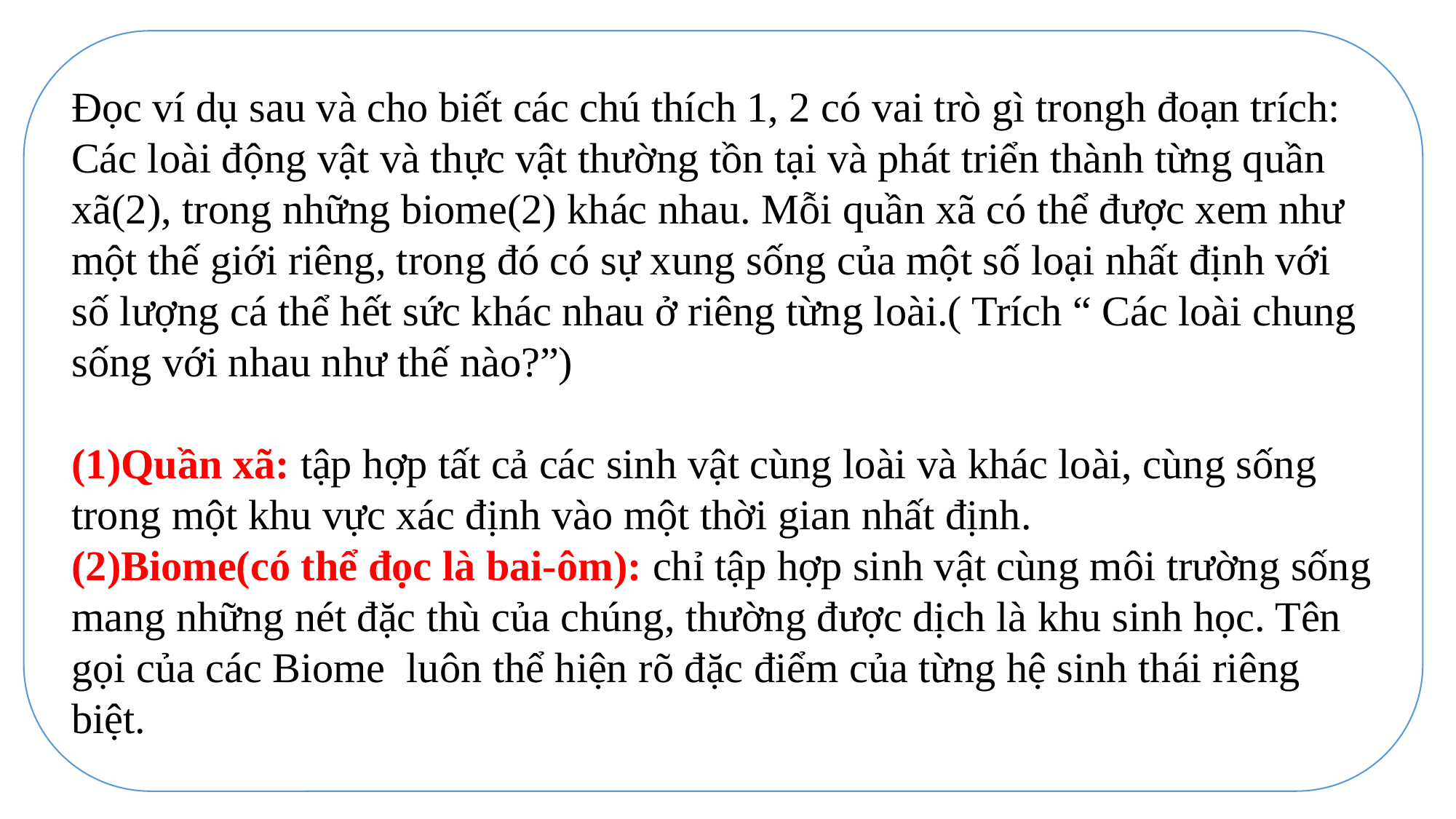

Đọc ví dụ sau và cho biết các chú thích 1, 2 có vai trò gì trongh đoạn trích: Các loài động vật và thực vật thường tồn tại và phát triển thành từng quần xã(2), trong những biome(2) khác nhau. Mỗi quần xã có thể được xem như một thế giới riêng, trong đó có sự xung sống của một số loại nhất định với số lượng cá thể hết sức khác nhau ở riêng từng loài.( Trích “ Các loài chung sống với nhau như thế nào?”)

(1)Quần xã: tập hợp tất cả các sinh vật cùng loài và khác loài, cùng sống trong một khu vực xác định vào một thời gian nhất định.
(2)Biome(có thể đọc là bai-ôm): chỉ tập hợp sinh vật cùng môi trường sống mang những nét đặc thù của chúng, thường được dịch là khu sinh học. Tên gọi của các Biome  luôn thể hiện rõ đặc điểm của từng hệ sinh thái riêng biệt.
#